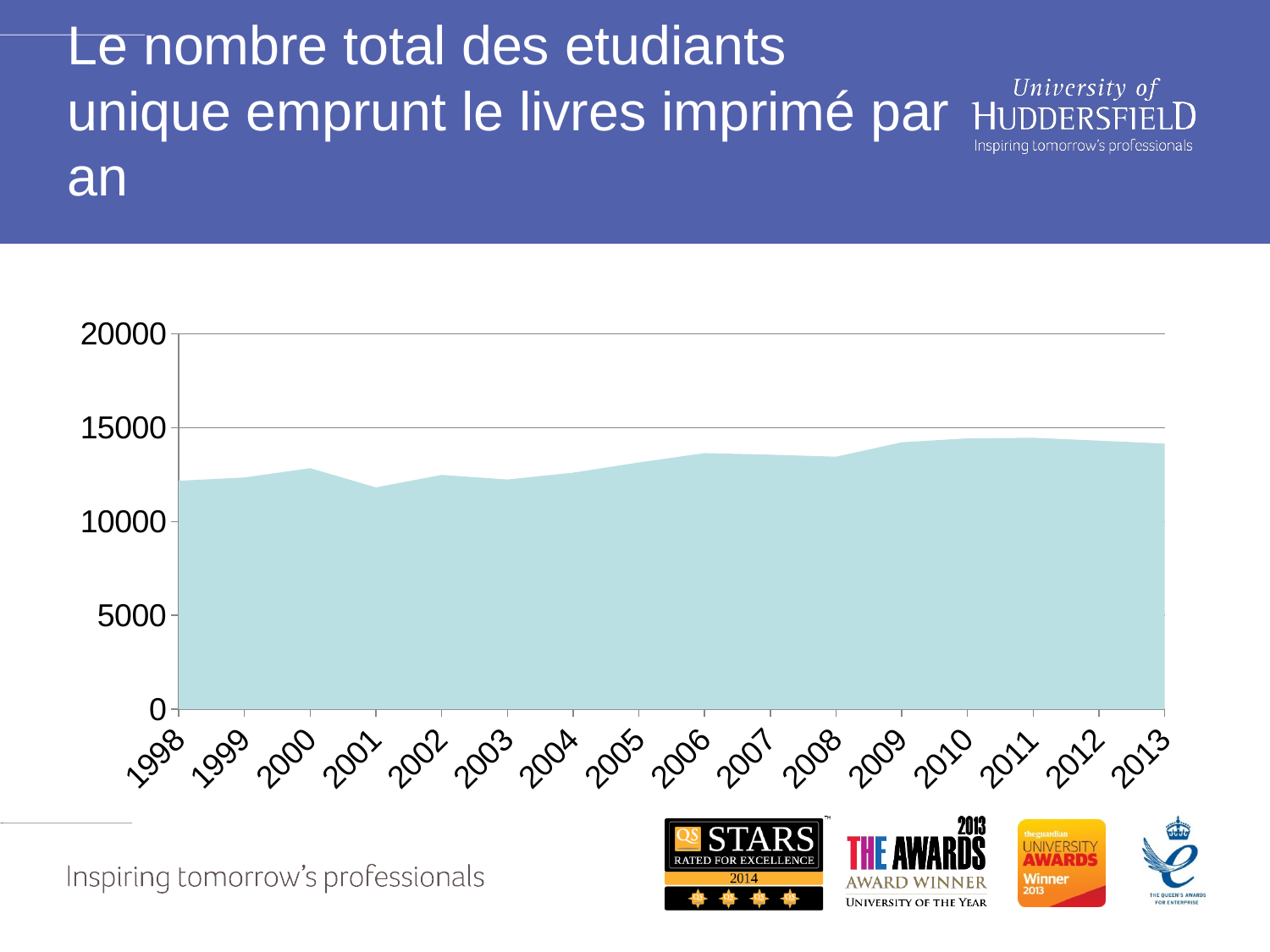

# Le nombre total des etudiants unique emprunt le livres imprimé par an

### Chart

| Category |  |
|---|---|
| 1998 | 12172.0 |
| 1999 | 12350.0 |
| 2000 | 12843.0 |
| 2001 | 11822.0 |
| 2002 | 12487.0 |
| 2003 | 12242.0 |
| 2004 | 12605.0 |
| 2005 | 13149.0 |
| 2006 | 13647.0 |
| 2007 | 13565.0 |
| 2008 | 13455.0 |
| 2009 | 14224.0 |
| 2010 | 14431.0 |
| 2011 | 14464.0 |
| 2012 | 14310.0 |
| 2013 | 14156.0 |